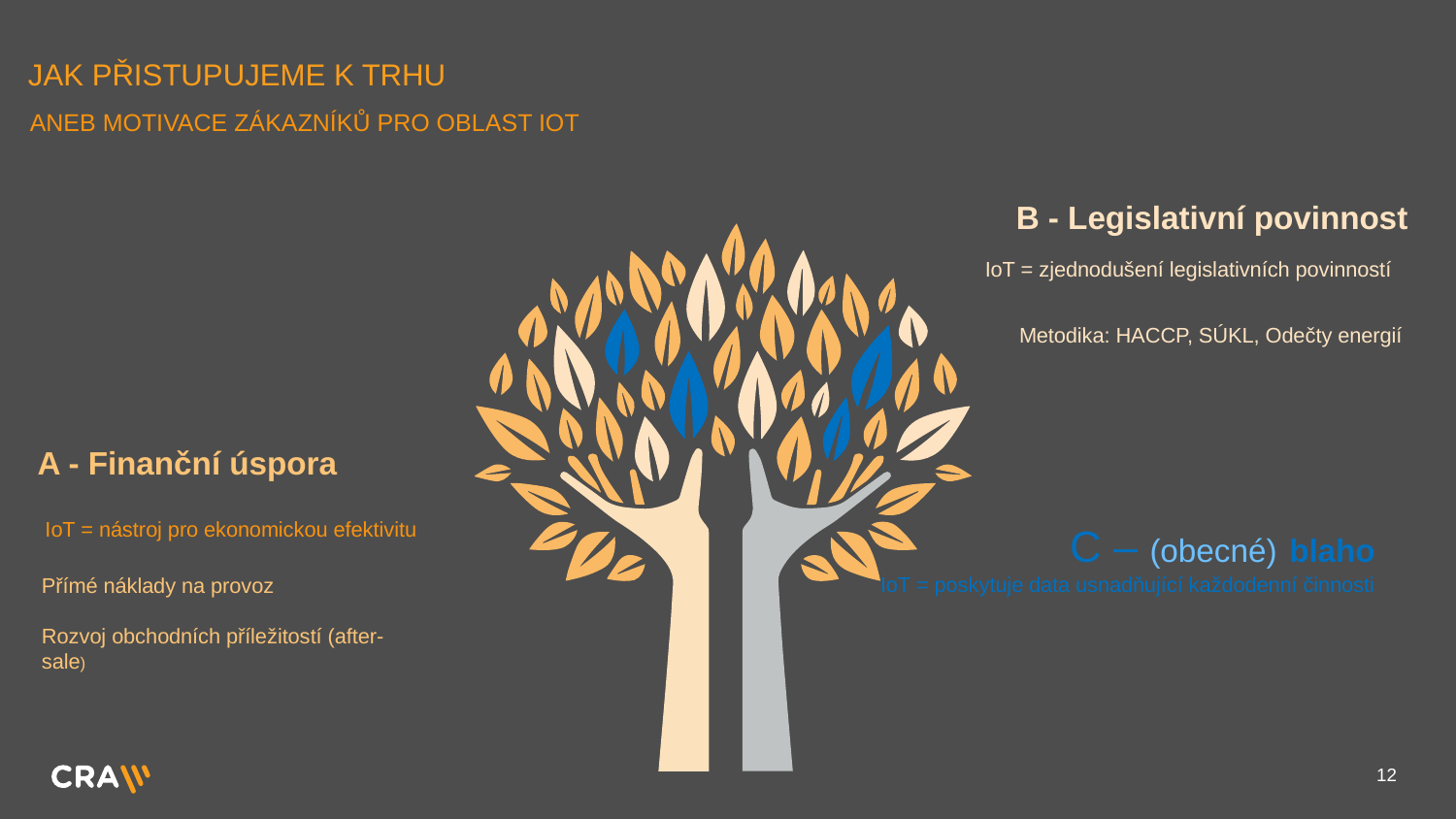

# Jak přistupujeme k trhu
ANEB MOTIVACE ZÁKAZNÍKŮ PRO OBLAST IOT
B - Legislativní povinnost

IoT = zjednodušení legislativních povinností
 Metodika: HACCP, SÚKL, Odečty energií
A - Finanční úspora

IoT = nástroj pro ekonomickou efektivitu
Přímé náklady na provoz

Rozvoj obchodních příležitostí (after-sale)
C – (obecné) blaho
IoT = poskytuje data usnadňující každodenní činnosti